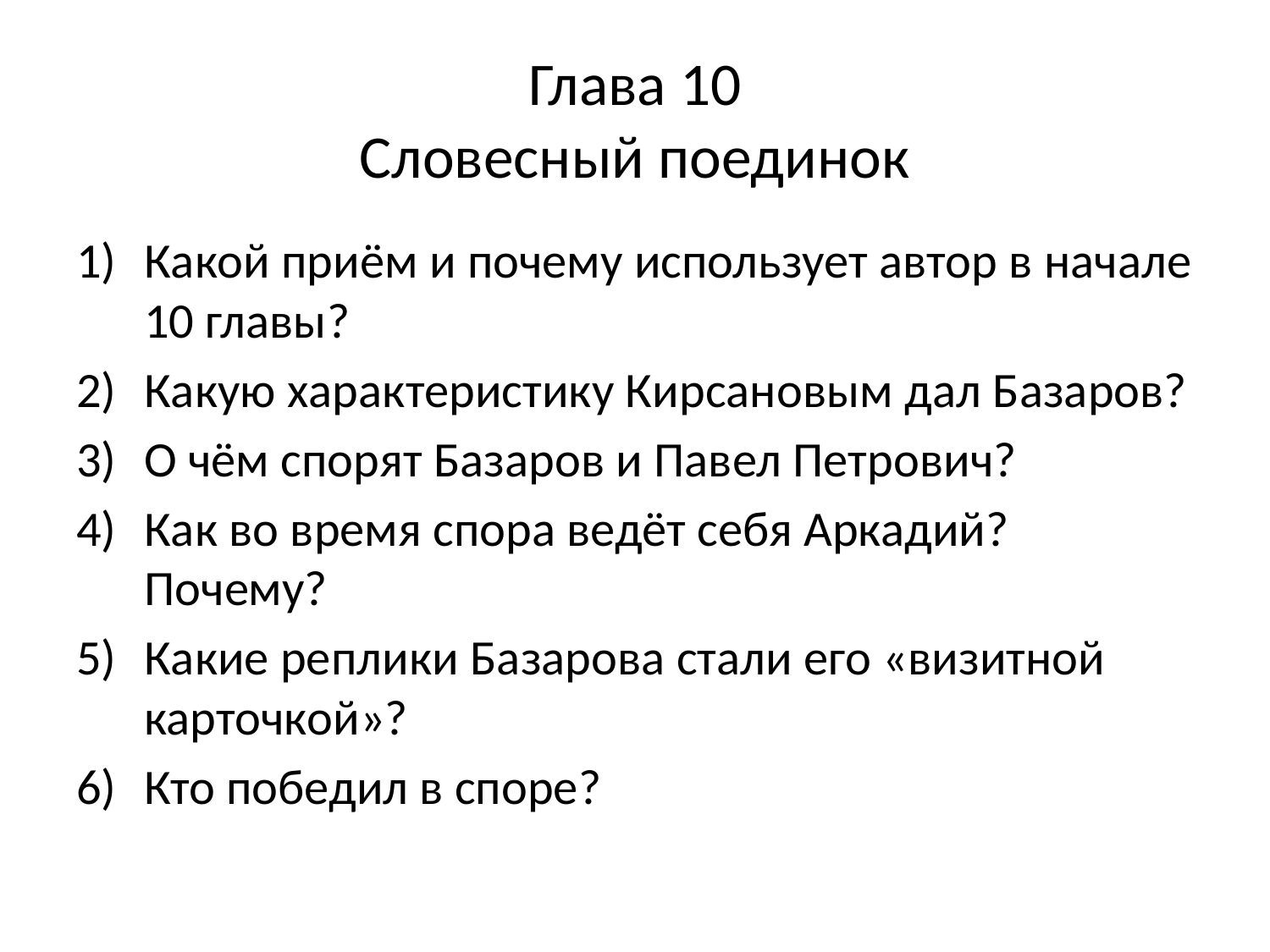

# Глава 10 Словесный поединок
Какой приём и почему использует автор в начале 10 главы?
Какую характеристику Кирсановым дал Базаров?
О чём спорят Базаров и Павел Петрович?
Как во время спора ведёт себя Аркадий? Почему?
Какие реплики Базарова стали его «визитной карточкой»?
Кто победил в споре?